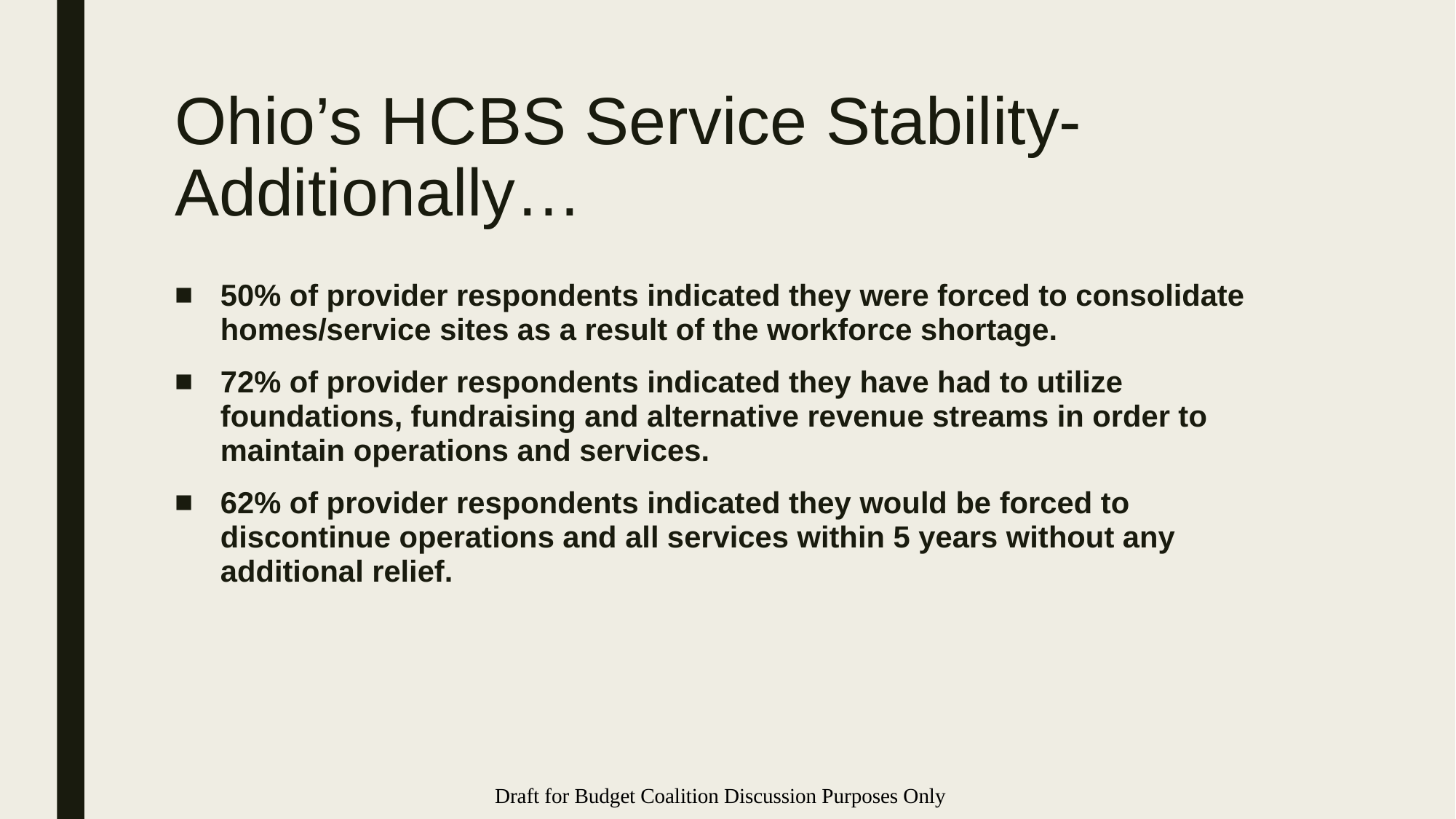

# Ohio’s HCBS Service Stability-Additionally…
50% of provider respondents indicated they were forced to consolidate homes/service sites as a result of the workforce shortage.
72% of provider respondents indicated they have had to utilize foundations, fundraising and alternative revenue streams in order to maintain operations and services.
62% of provider respondents indicated they would be forced to discontinue operations and all services within 5 years without any additional relief.

Draft for Budget Coalition Discussion Purposes Only